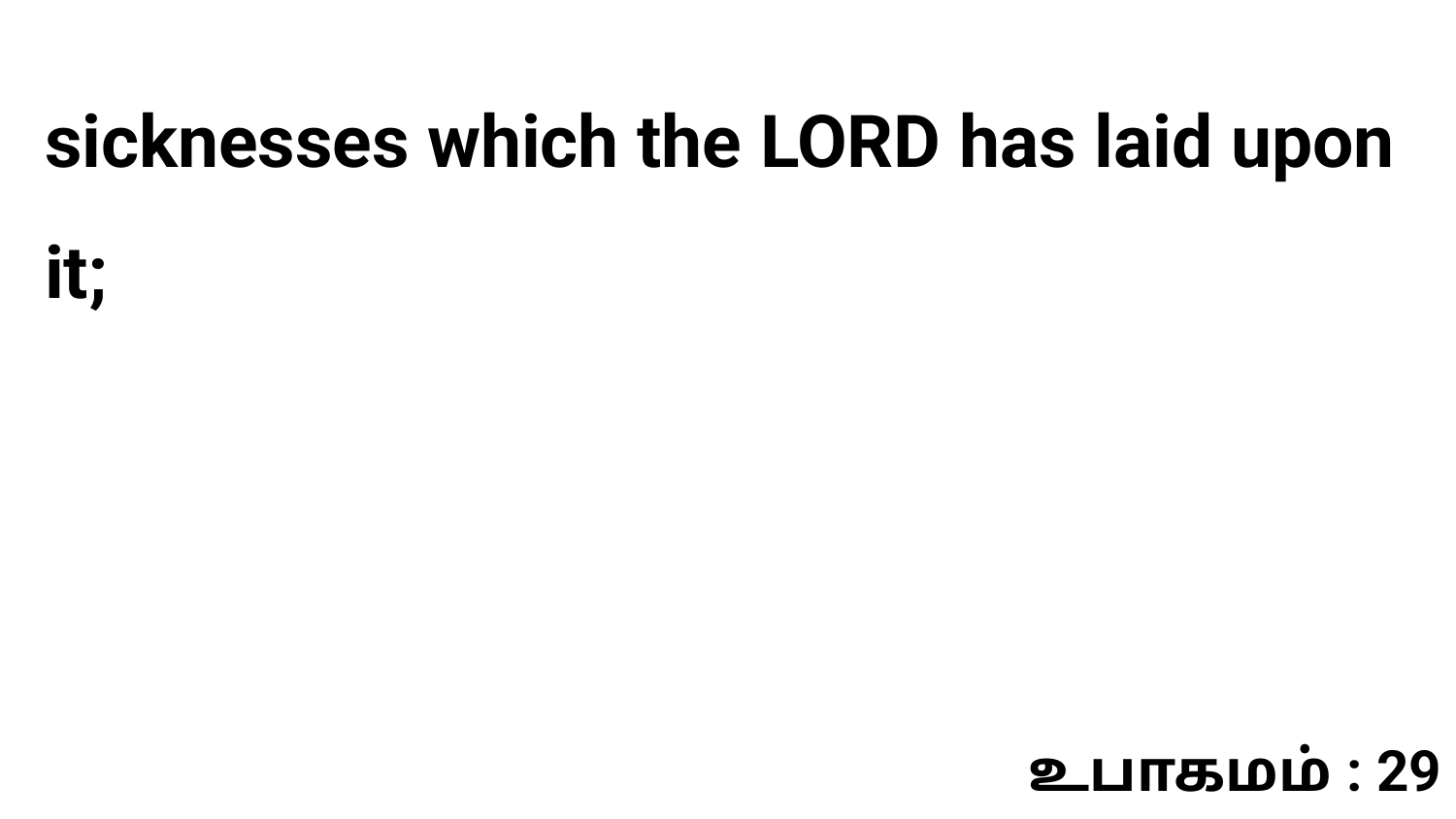

sicknesses which the LORD has laid upon it;
உபாகமம் : 29